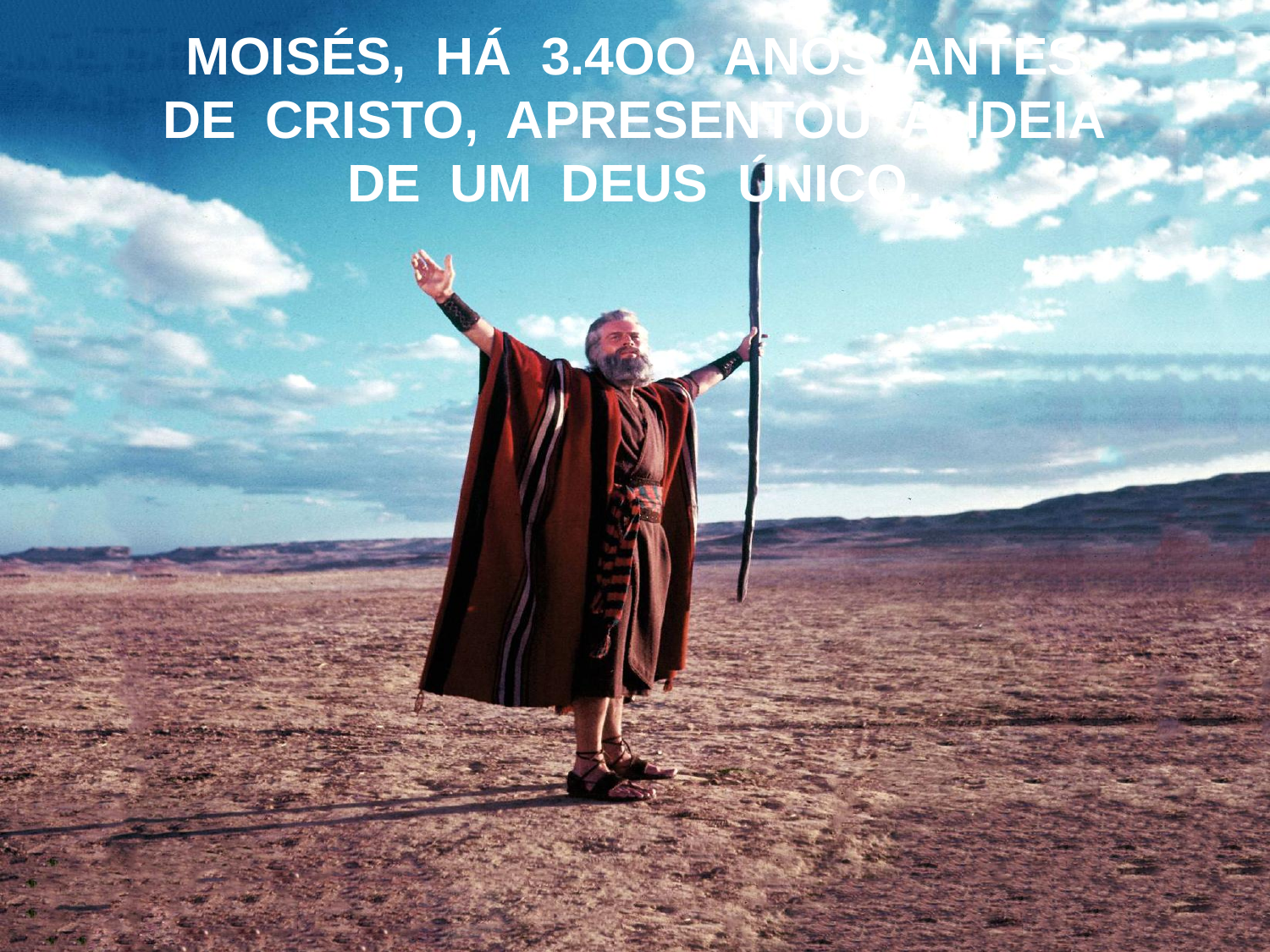

MOISÉS,  HÁ  3.4OO  ANOS  ANTES
DE  CRISTO,  APRESENTOU  A  IDEIA
DE  UM  DEUS  ÚNICO.